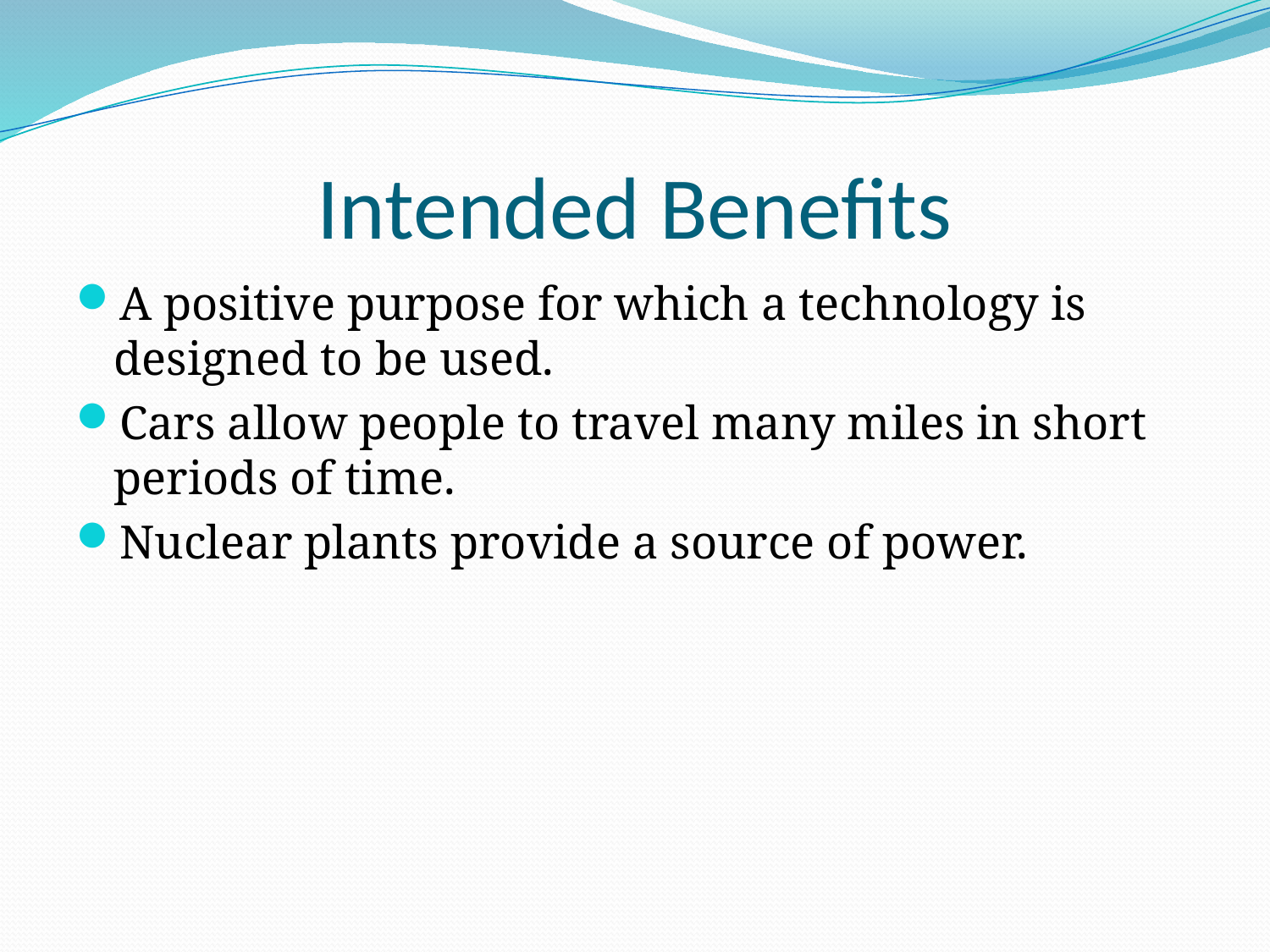

# Intended Benefits
A positive purpose for which a technology is designed to be used.
Cars allow people to travel many miles in short periods of time.
Nuclear plants provide a source of power.